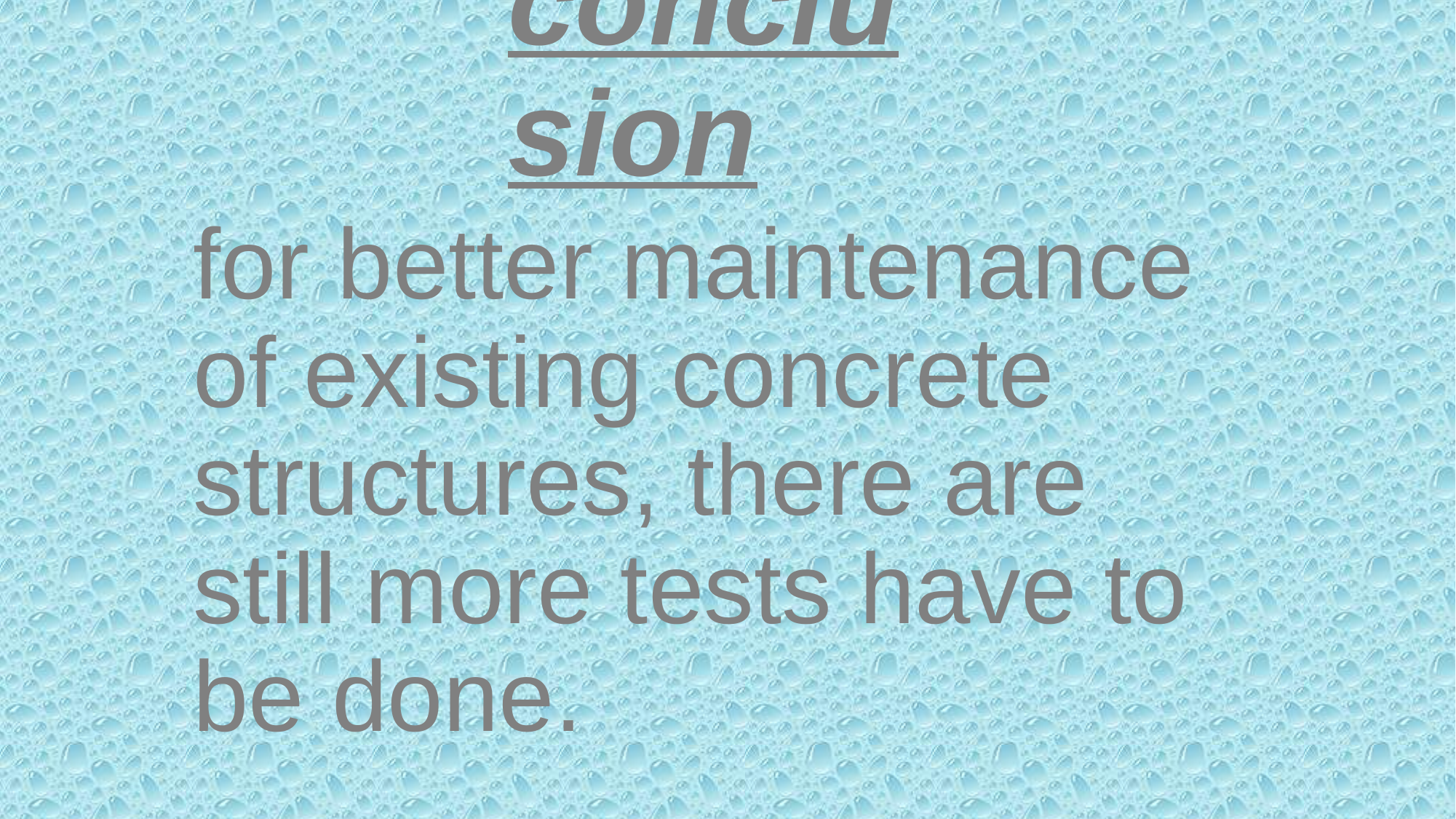

# conclusion
for better maintenance of existing concrete structures, there are still more tests have to be done.